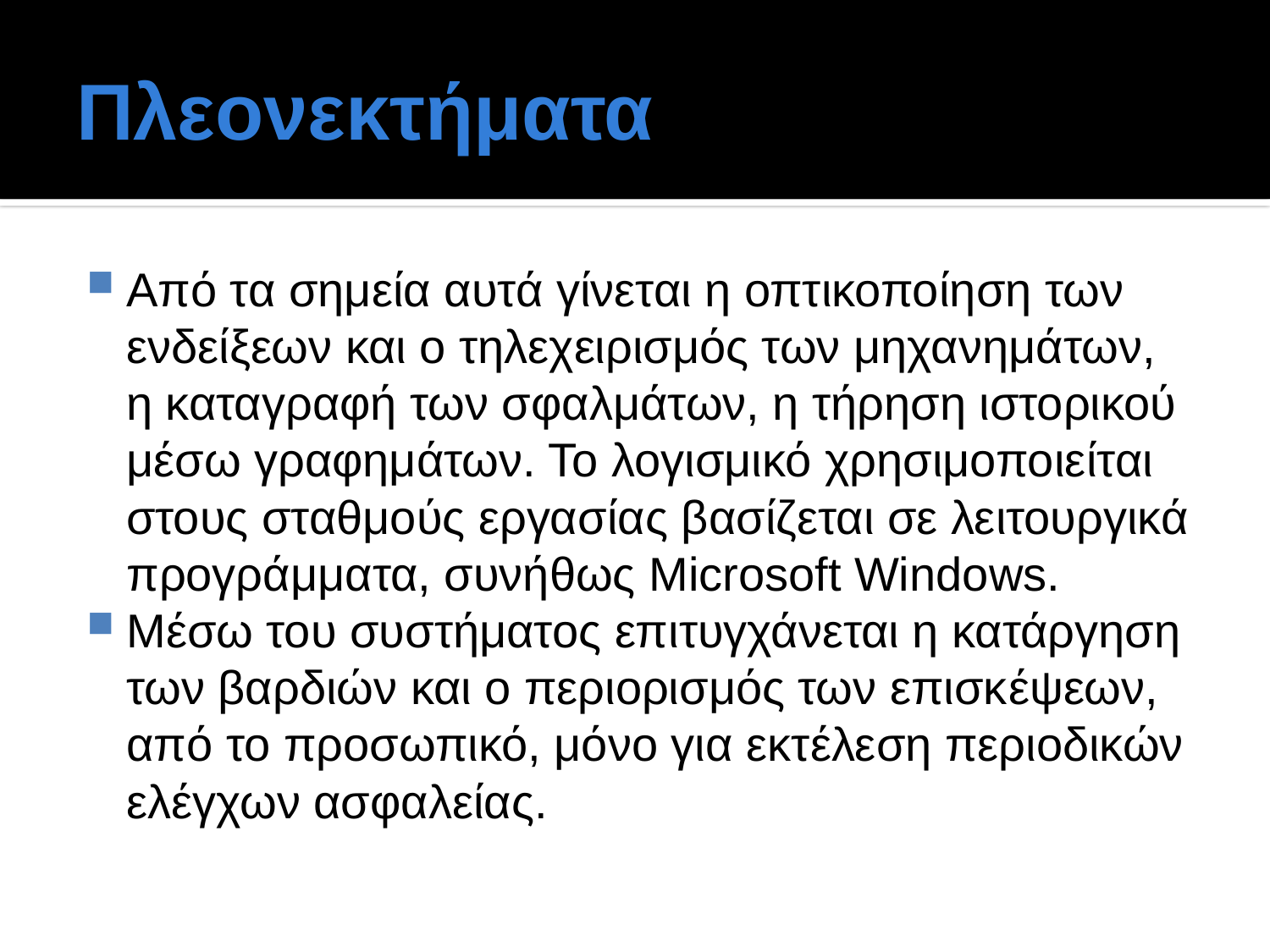

# Πλεονεκτήματα
Από τα σημεία αυτά γίνεται η οπτικοποίηση των ενδείξεων και ο τηλεχειρισμός των μηχανημάτων, η καταγραφή των σφαλμάτων, η τήρηση ιστορικού μέσω γραφημάτων. Το λογισμικό χρησιμοποιείται στους σταθμούς εργασίας βασίζεται σε λειτουργικά προγράμματα, συνήθως Microsoft Windows.
Μέσω του συστήματος επιτυγχάνεται η κατάργηση των βαρδιών και ο περιορισμός των επισκέψεων, από το προσωπικό, μόνο για εκτέλεση περιοδικών ελέγχων ασφαλείας.